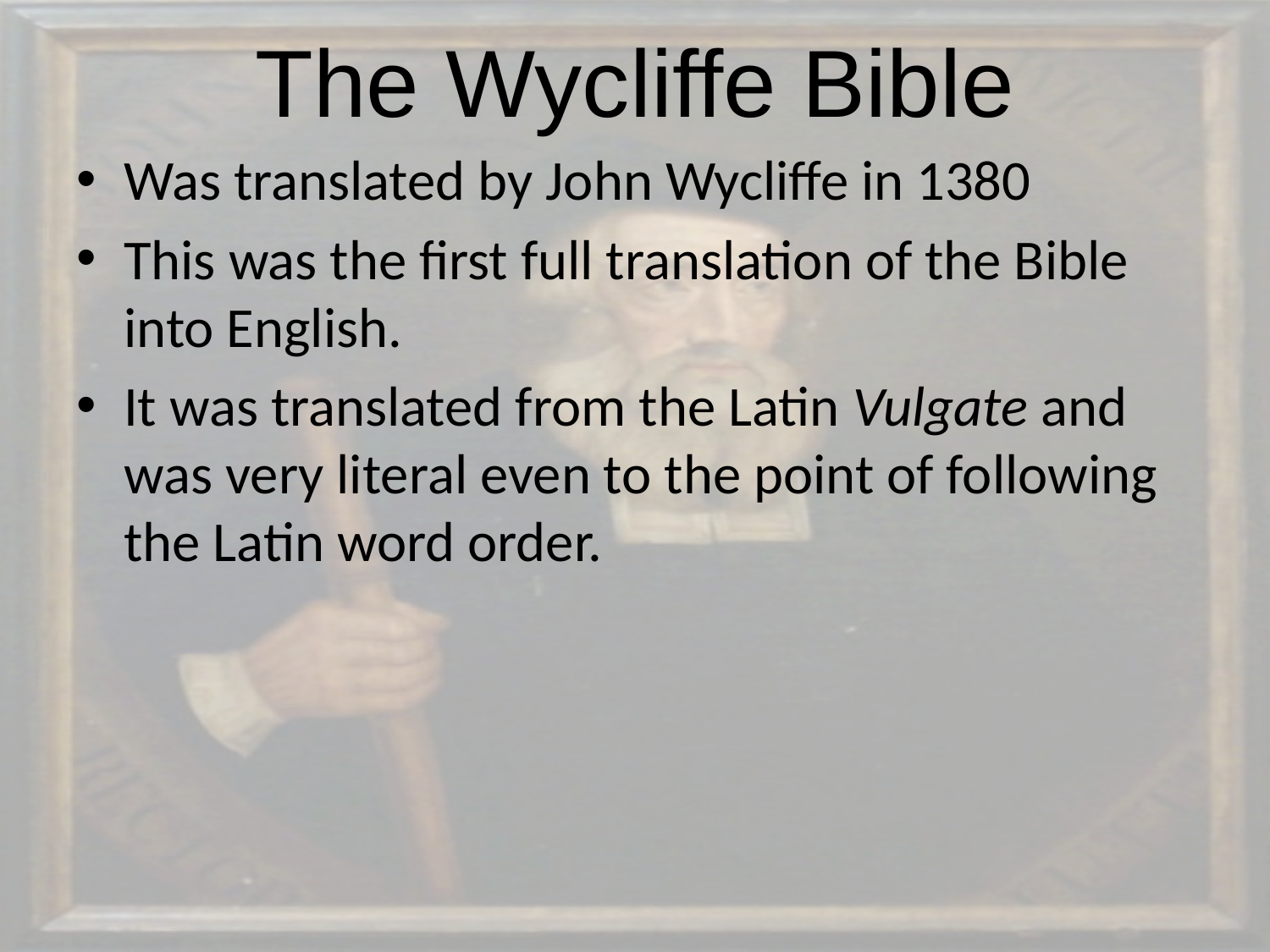

# The Wycliffe Bible
Was translated by John Wycliffe in 1380
This was the first full translation of the Bible into English.
It was translated from the Latin Vulgate and was very literal even to the point of following the Latin word order.